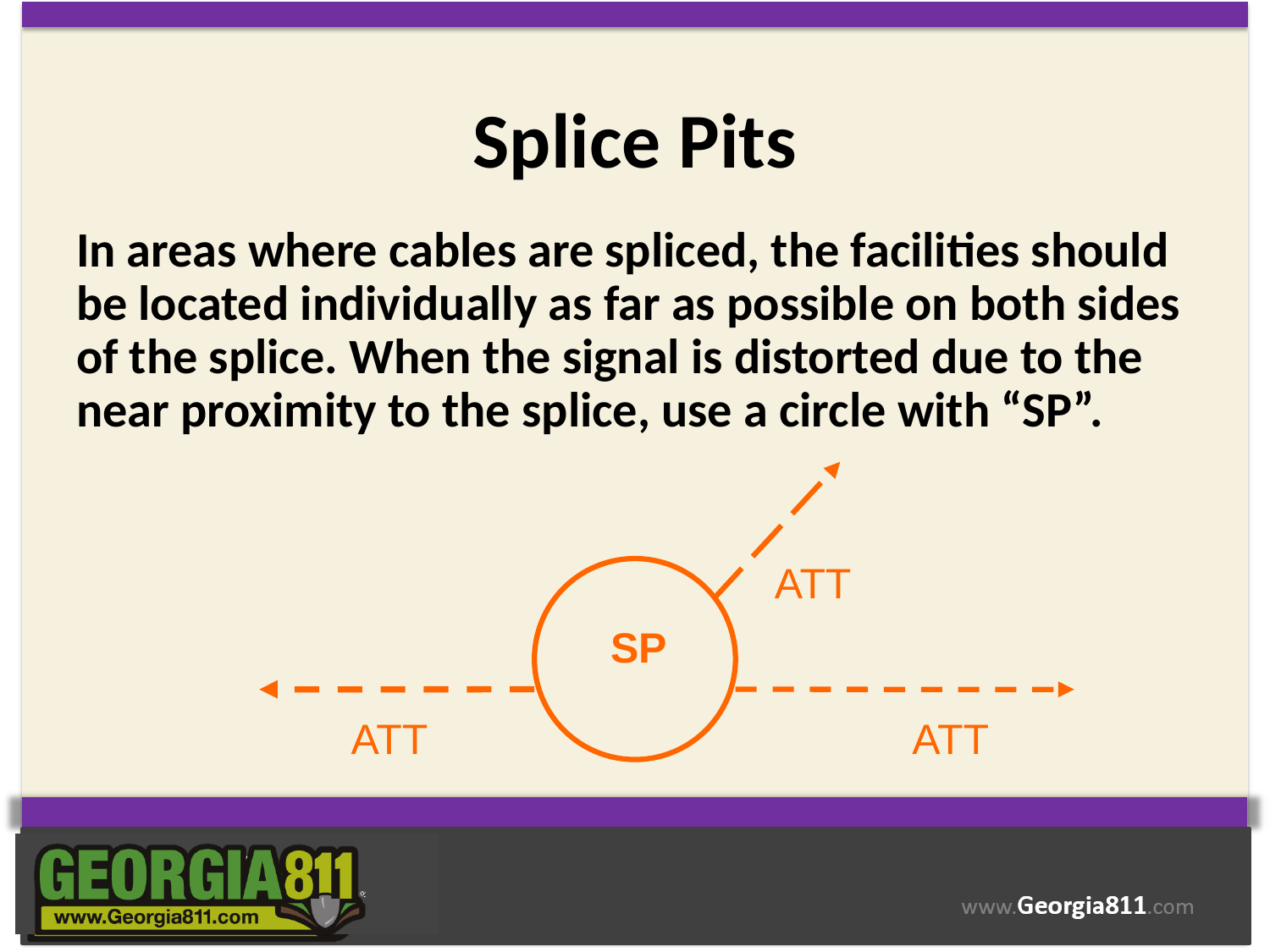

# Splice Pits
In areas where cables are spliced, the facilities should be located individually as far as possible on both sides of the splice. When the signal is distorted due to the near proximity to the splice, use a circle with “SP”.

ATT

SP

ATT
ATT